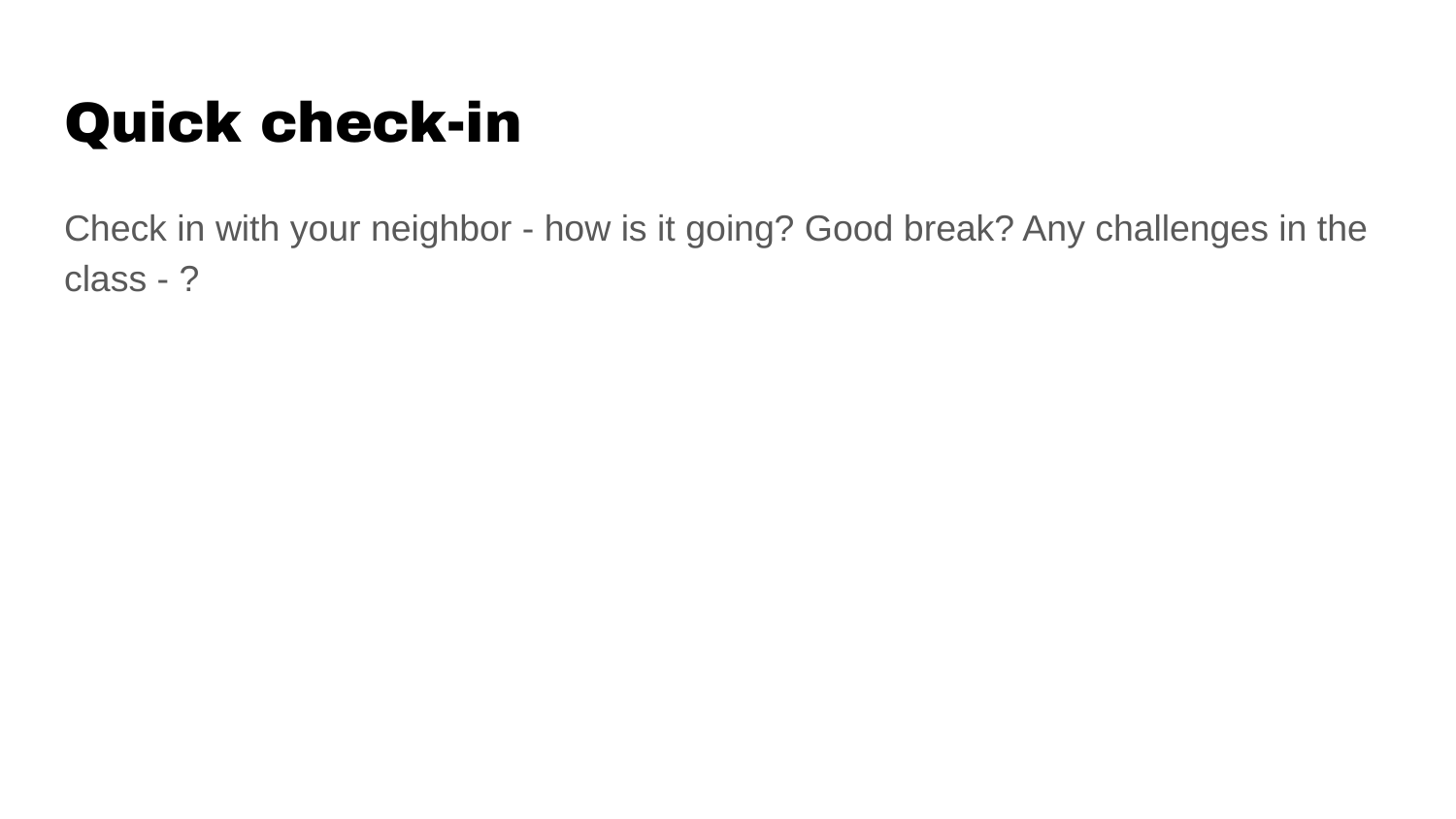

# Quick check-in
Check in with your neighbor - how is it going? Good break? Any challenges in the class - ?